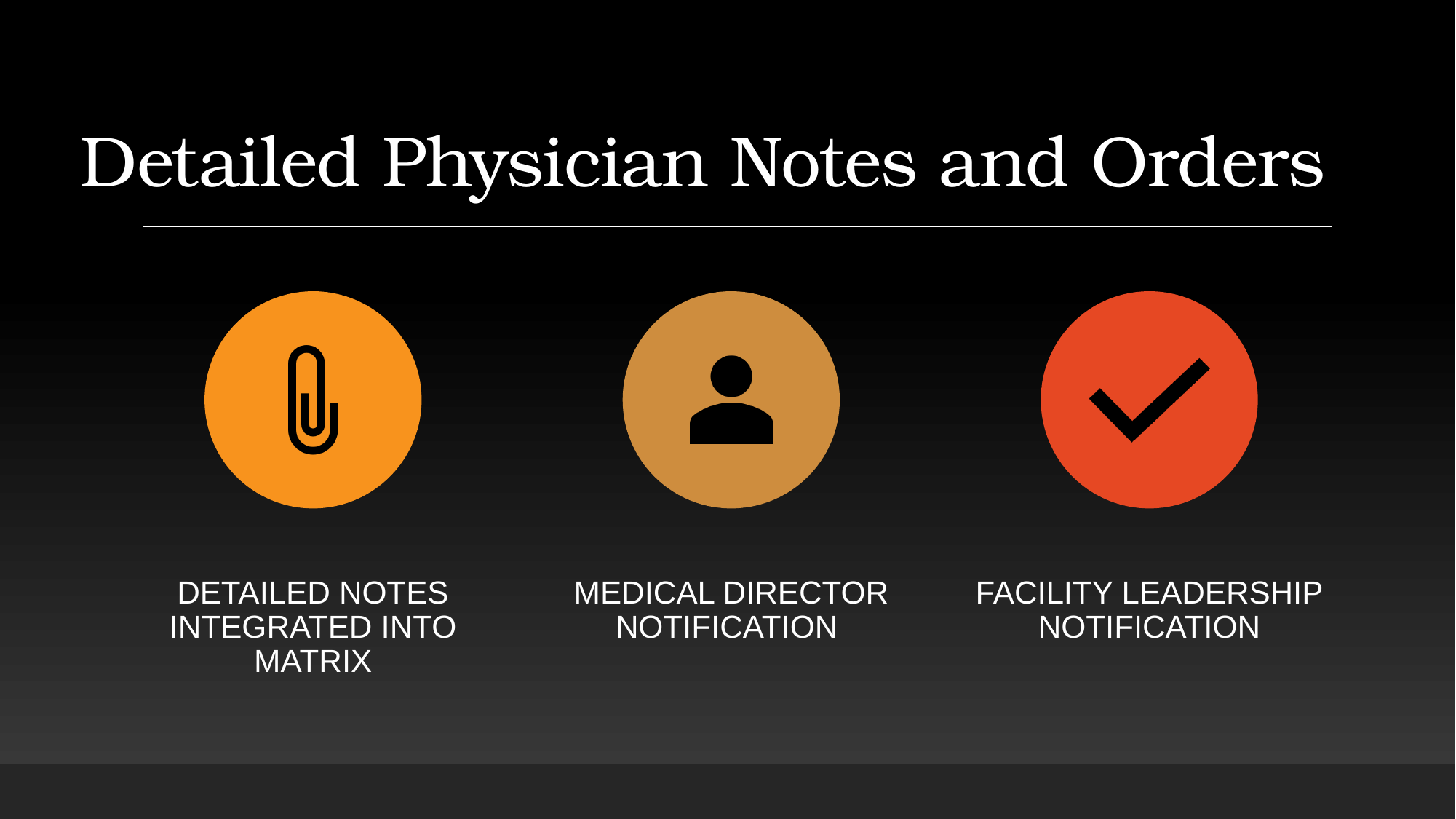

# Detailed Physician Notes and Orders
Detailed Notes Integrated into Matrix
Medical Director Notification
Facility Leadership Notification